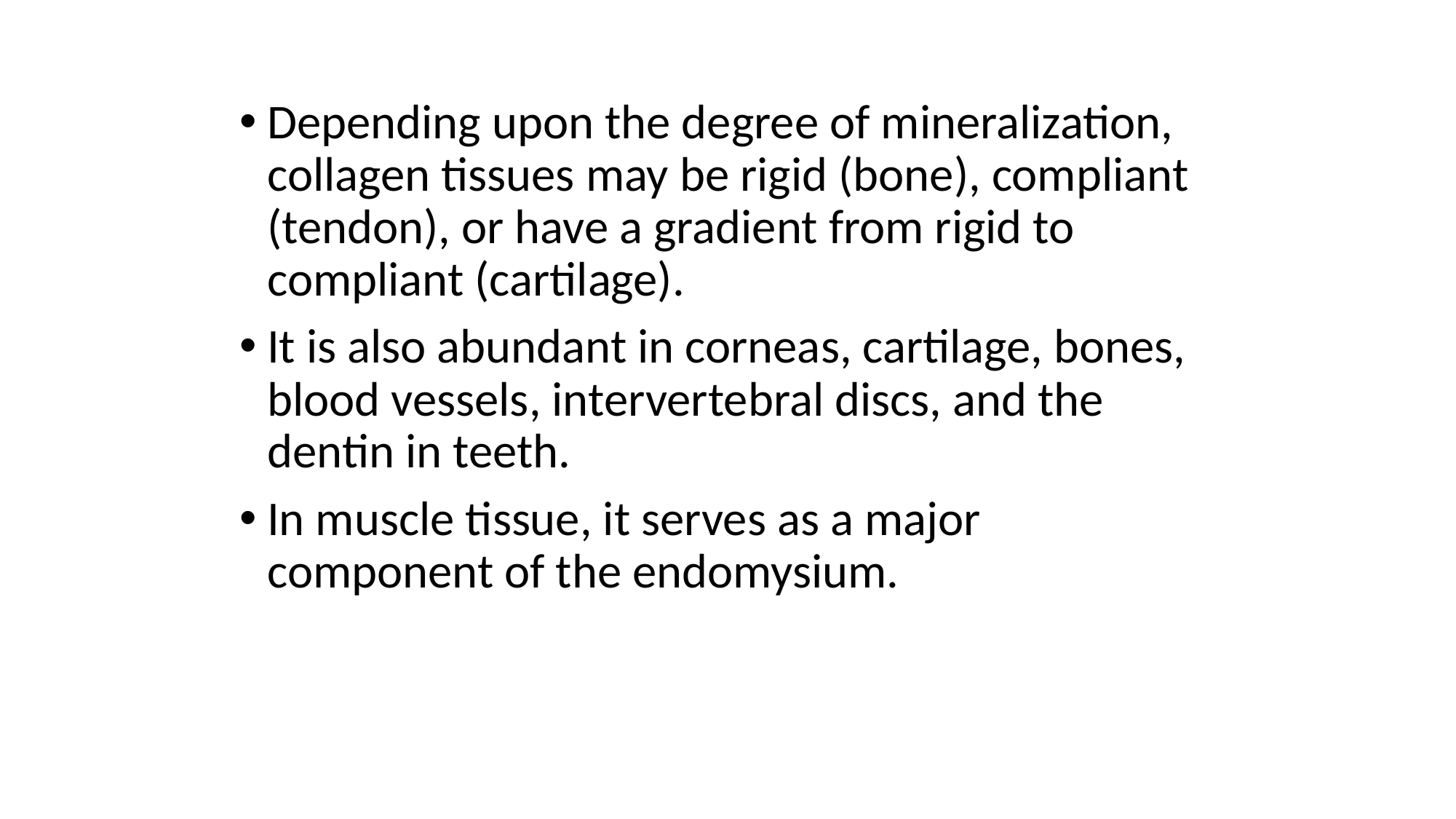

Depending upon the degree of mineralization, collagen tissues may be rigid (bone), compliant (tendon), or have a gradient from rigid to compliant (cartilage).
It is also abundant in corneas, cartilage, bones, blood vessels, intervertebral discs, and the dentin in teeth.
In muscle tissue, it serves as a major component of the endomysium.